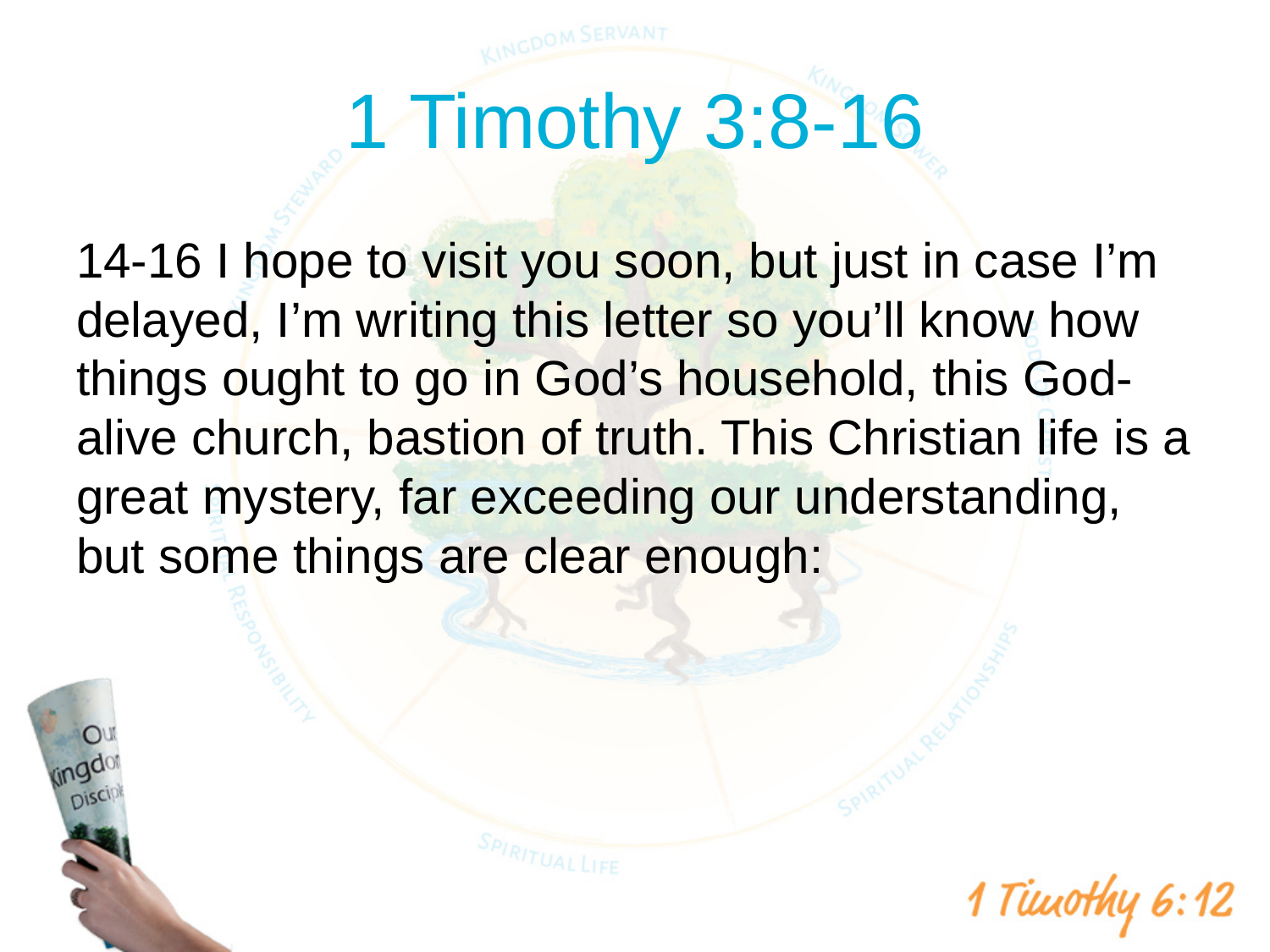

# 1 Timothy 3:8-16
14-16 I hope to visit you soon, but just in case I’m delayed, I’m writing this letter so you’ll know how things ought to go in God’s household, this God-alive church, bastion of truth. This Christian life is a great mystery, far exceeding our understanding, but some things are clear enough: